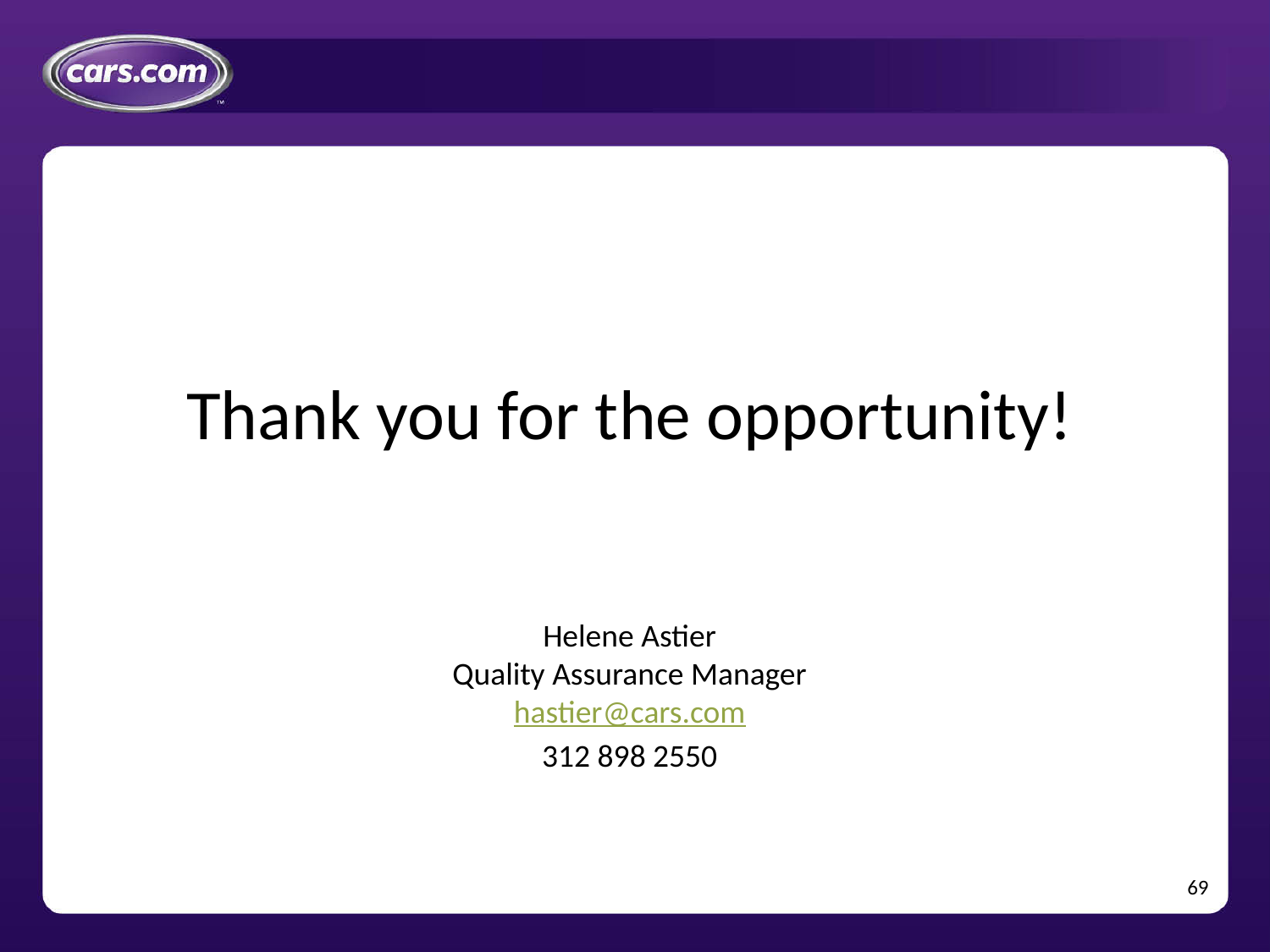

Thank you for the opportunity!
Helene Astier
Quality Assurance Manager
hastier@cars.com
312 898 2550